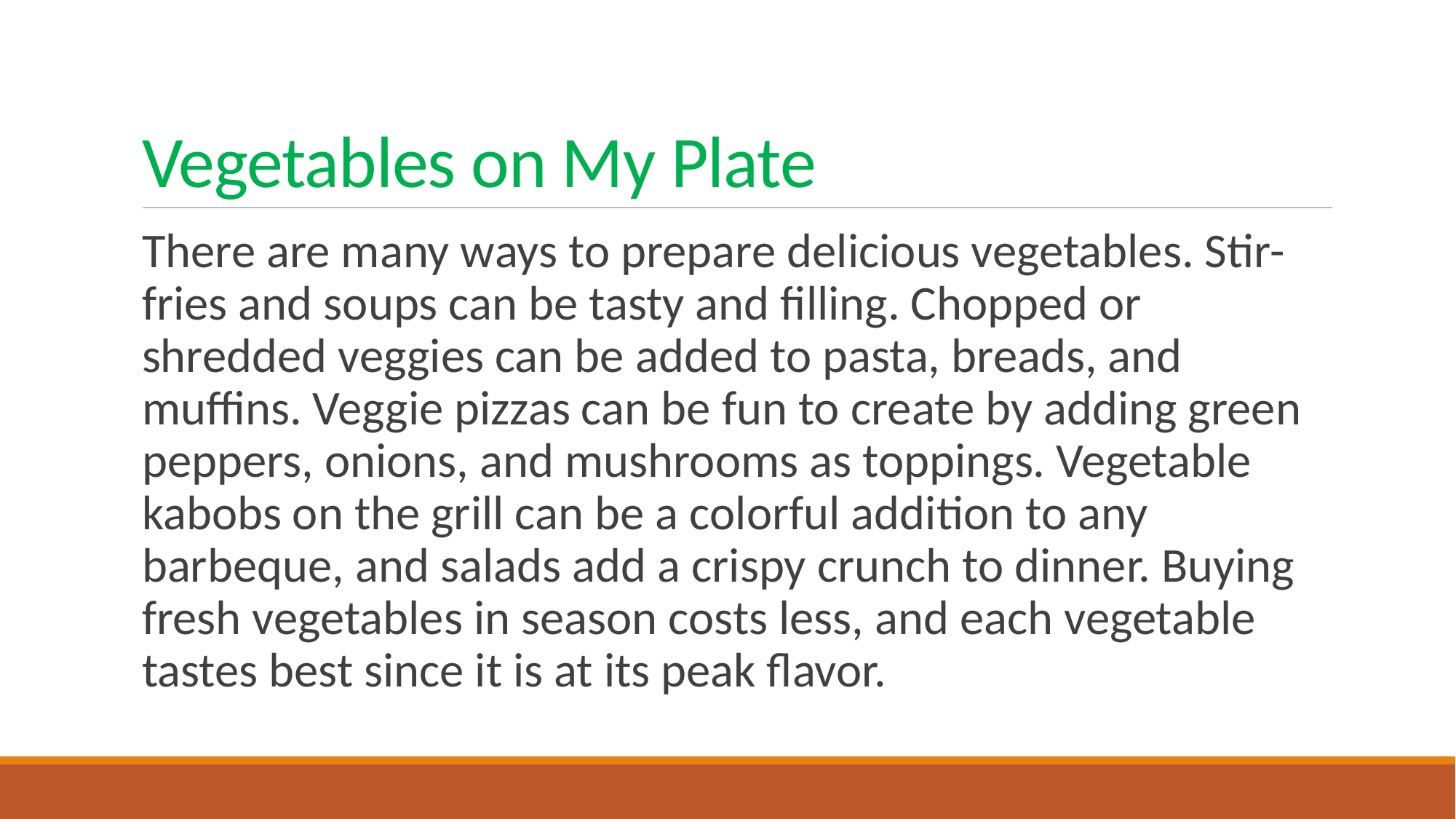

# Vegetables on My Plate
There are many ways to prepare delicious vegetables. Stir-fries and soups can be tasty and filling. Chopped or shredded veggies can be added to pasta, breads, and muffins. Veggie pizzas can be fun to create by adding green peppers, onions, and mushrooms as toppings. Vegetable kabobs on the grill can be a colorful addition to any barbeque, and salads add a crispy crunch to dinner. Buying fresh vegetables in season costs less, and each vegetable tastes best since it is at its peak flavor.